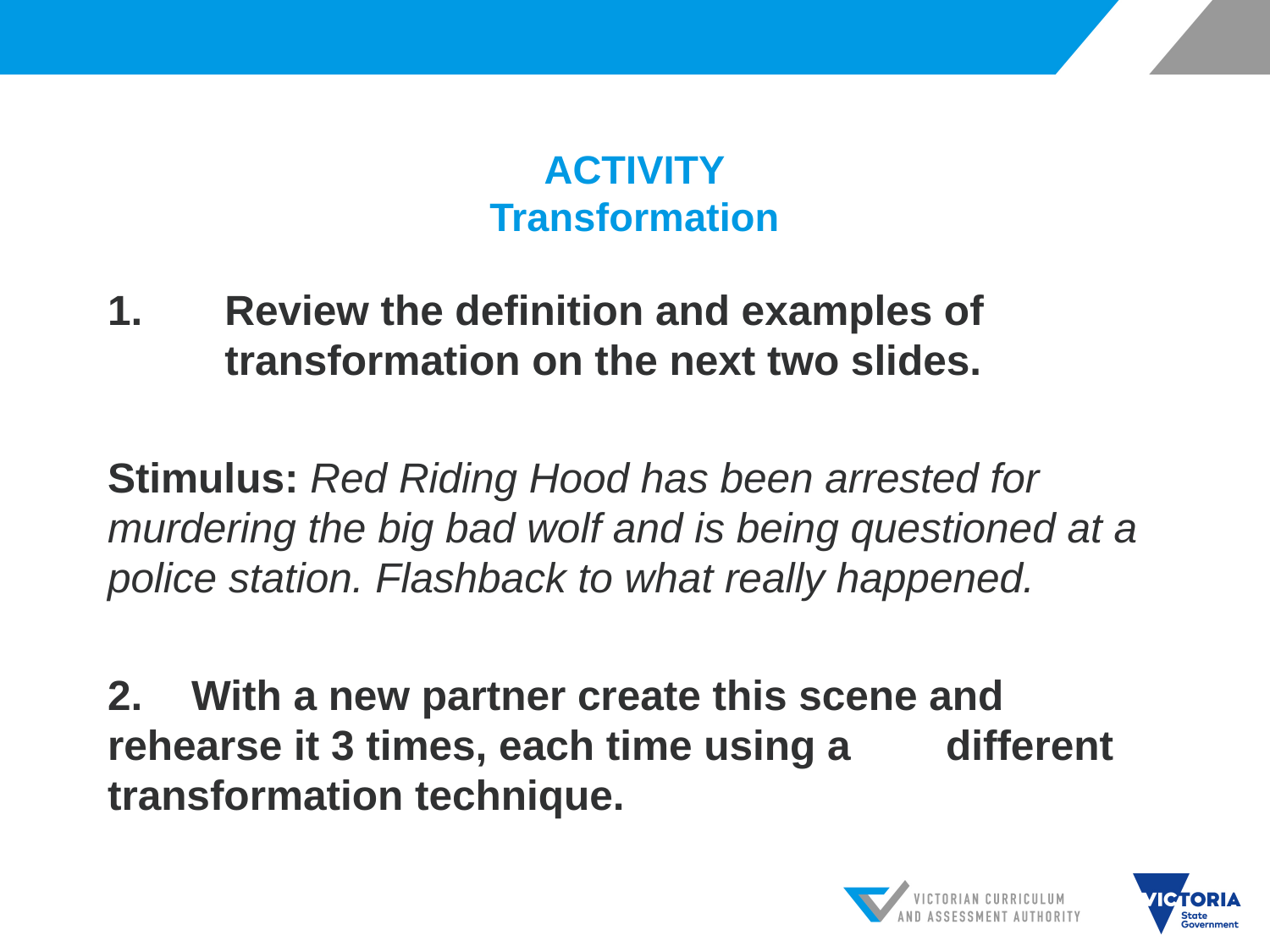

# ACTIVITY Transformation
Review the definition and examples of transformation on the next two slides.

Stimulus: Red Riding Hood has been arrested for murdering the big bad wolf and is being questioned at a police station. Flashback to what really happened.

2. 	With a new partner create this scene and 	rehearse it 3 times, each time using a 	different transformation technique.